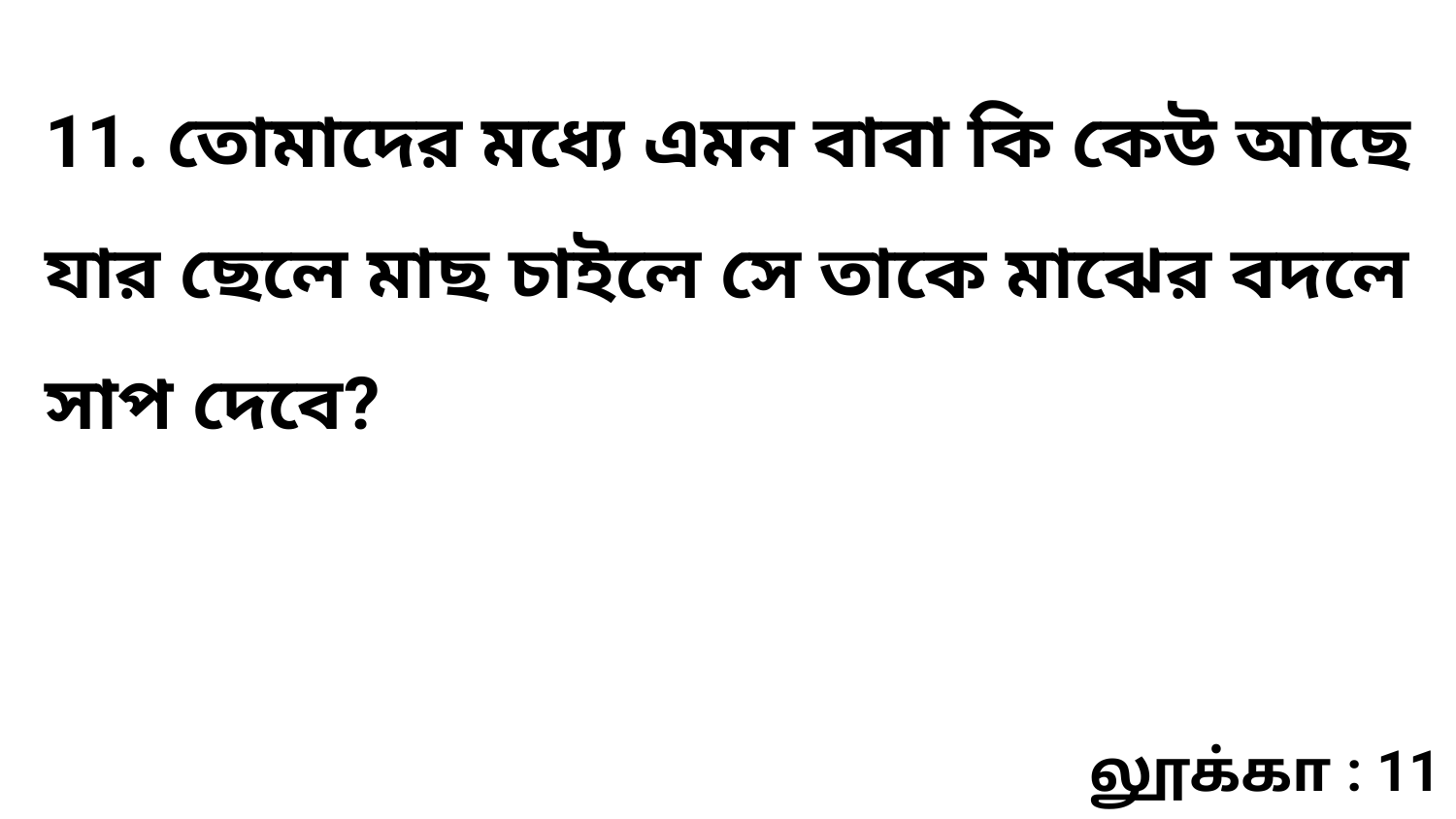

11. তোমাদের মধ্যে এমন বাবা কি কেউ আছে যার ছেলে মাছ চাইলে সে তাকে মাঝের বদলে সাপ দেবে?
லூக்கா : 11